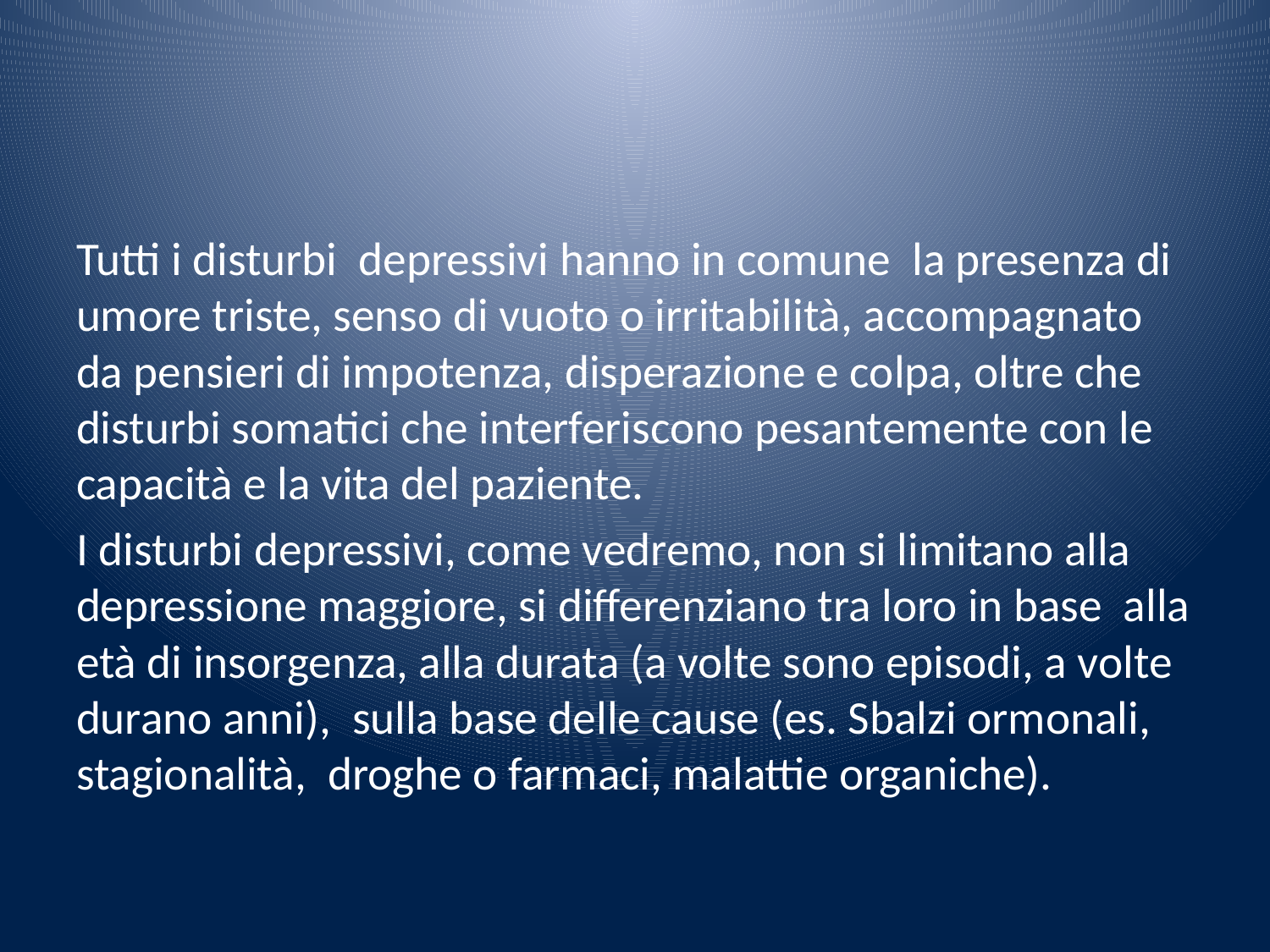

#
Tutti i disturbi  depressivi hanno in comune  la presenza di umore triste, senso di vuoto o irritabilità, accompagnato da pensieri di impotenza, disperazione e colpa, oltre che disturbi somatici che interferiscono pesantemente con le capacità e la vita del paziente.
I disturbi depressivi, come vedremo, non si limitano alla depressione maggiore, si differenziano tra loro in base  alla età di insorgenza, alla durata (a volte sono episodi, a volte durano anni),  sulla base delle cause (es. Sbalzi ormonali, stagionalità,  droghe o farmaci, malattie organiche).